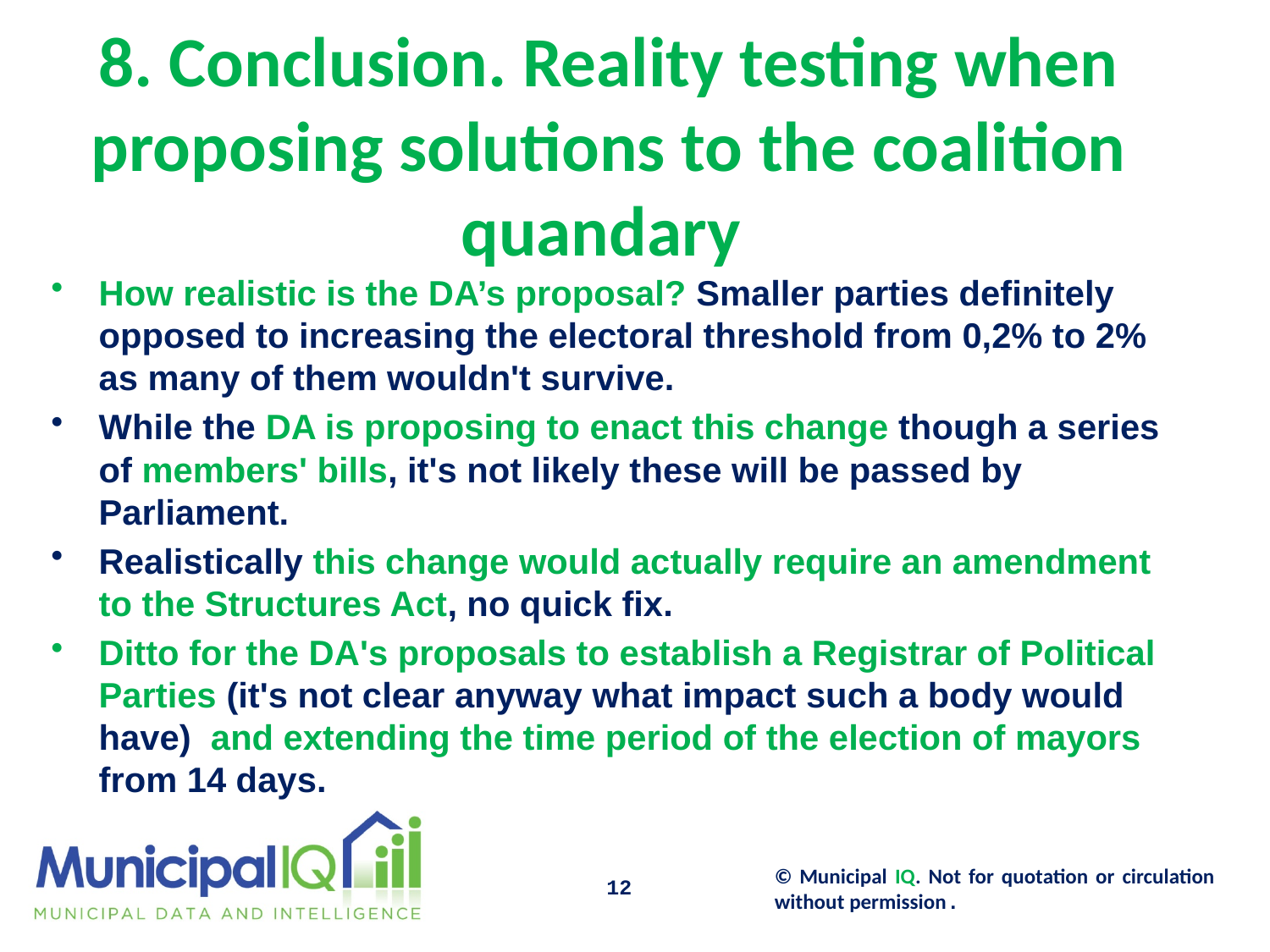

# 8. Conclusion. Reality testing when proposing solutions to the coalition quandary
How realistic is the DA’s proposal? Smaller parties definitely opposed to increasing the electoral threshold from 0,2% to 2% as many of them wouldn't survive.
While the DA is proposing to enact this change though a series of members' bills, it's not likely these will be passed by Parliament.
Realistically this change would actually require an amendment to the Structures Act, no quick fix.
Ditto for the DA's proposals to establish a Registrar of Political Parties (it's not clear anyway what impact such a body would have)  and extending the time period of the election of mayors from 14 days.